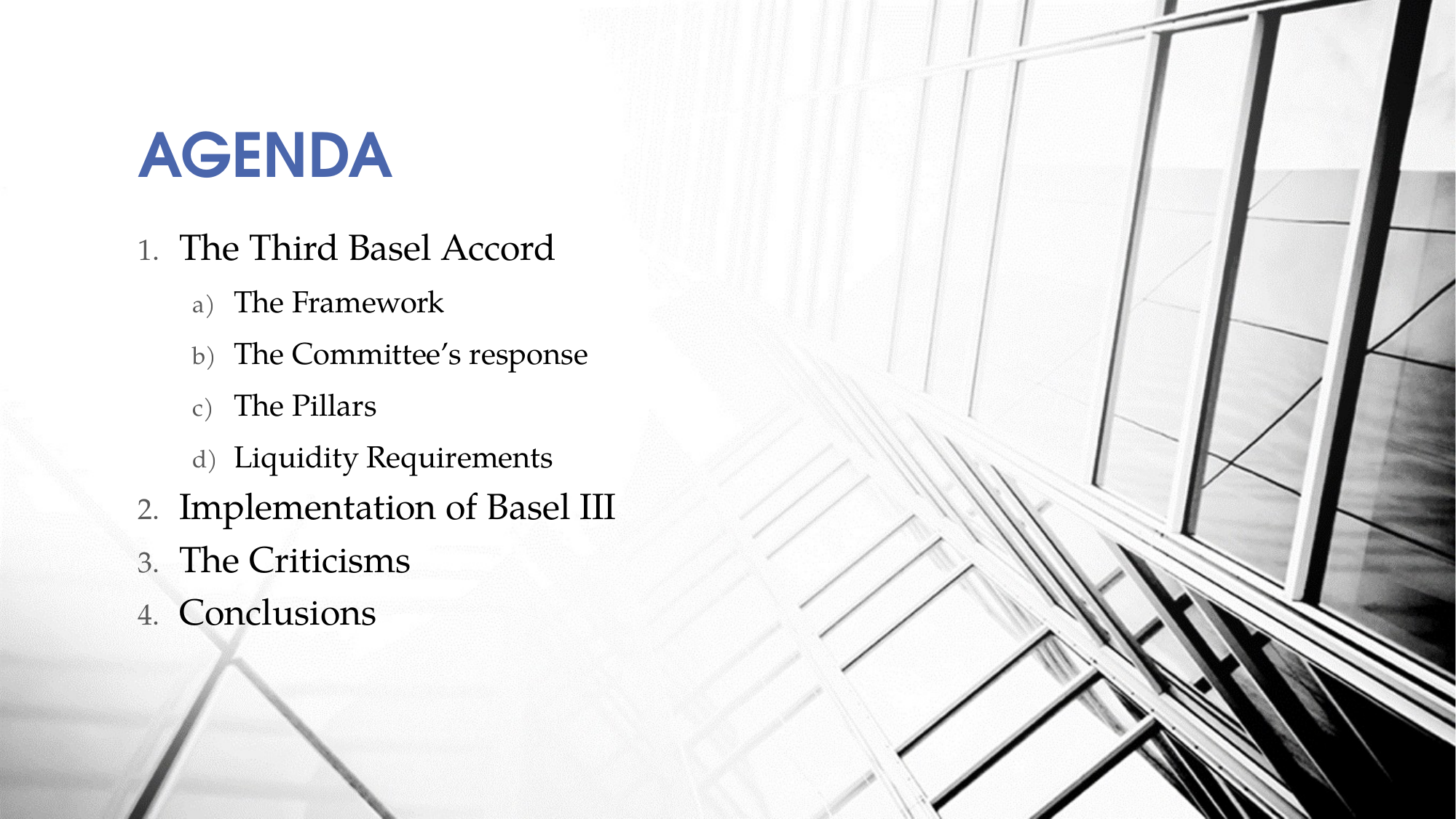

# AGENDA
The Third Basel Accord
The Framework
The Committee’s response
The Pillars
Liquidity Requirements
Implementation of Basel III
The Criticisms
Conclusions